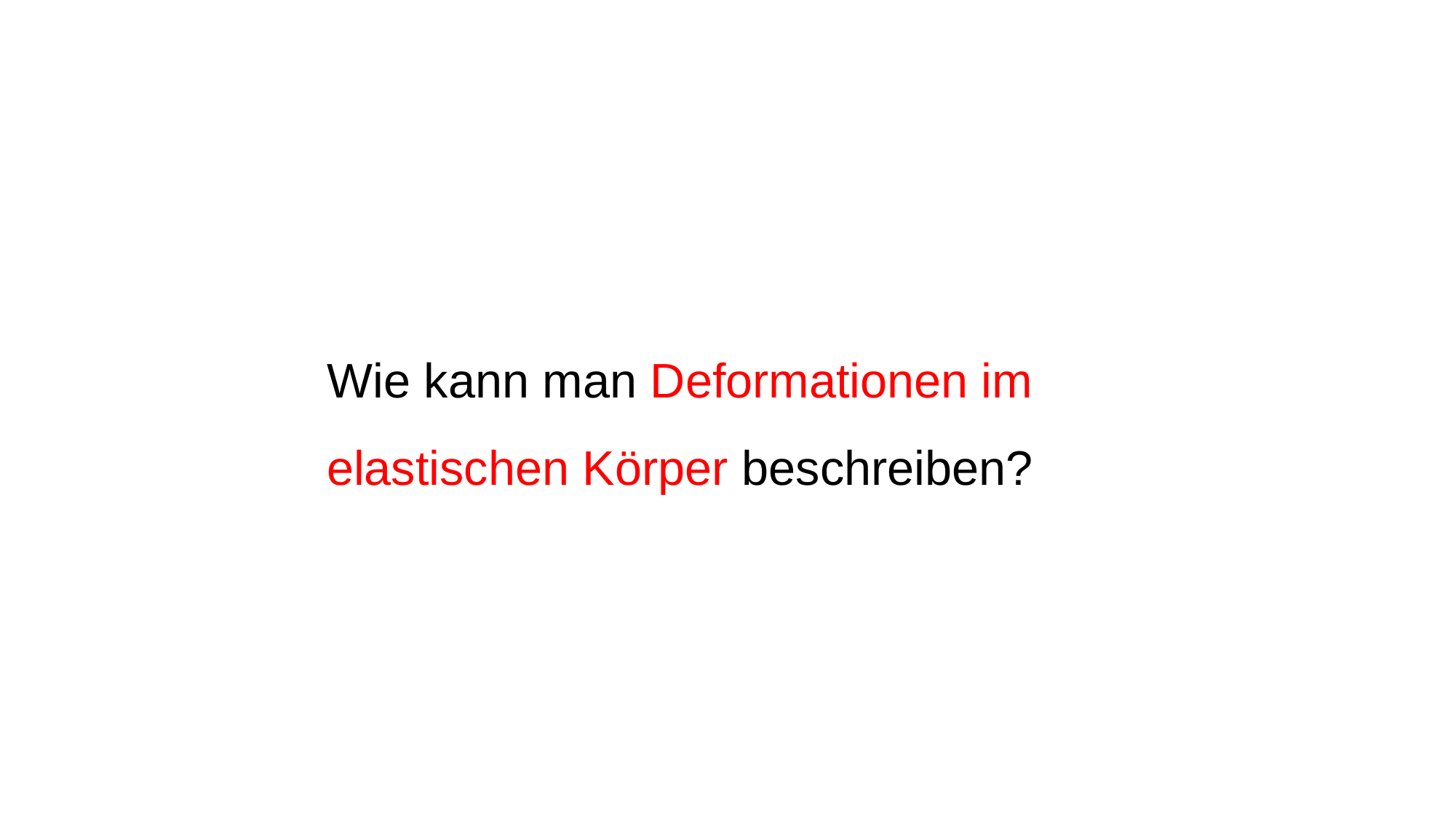

#
Wie kann man Deformationen im elastischen Körper beschreiben?